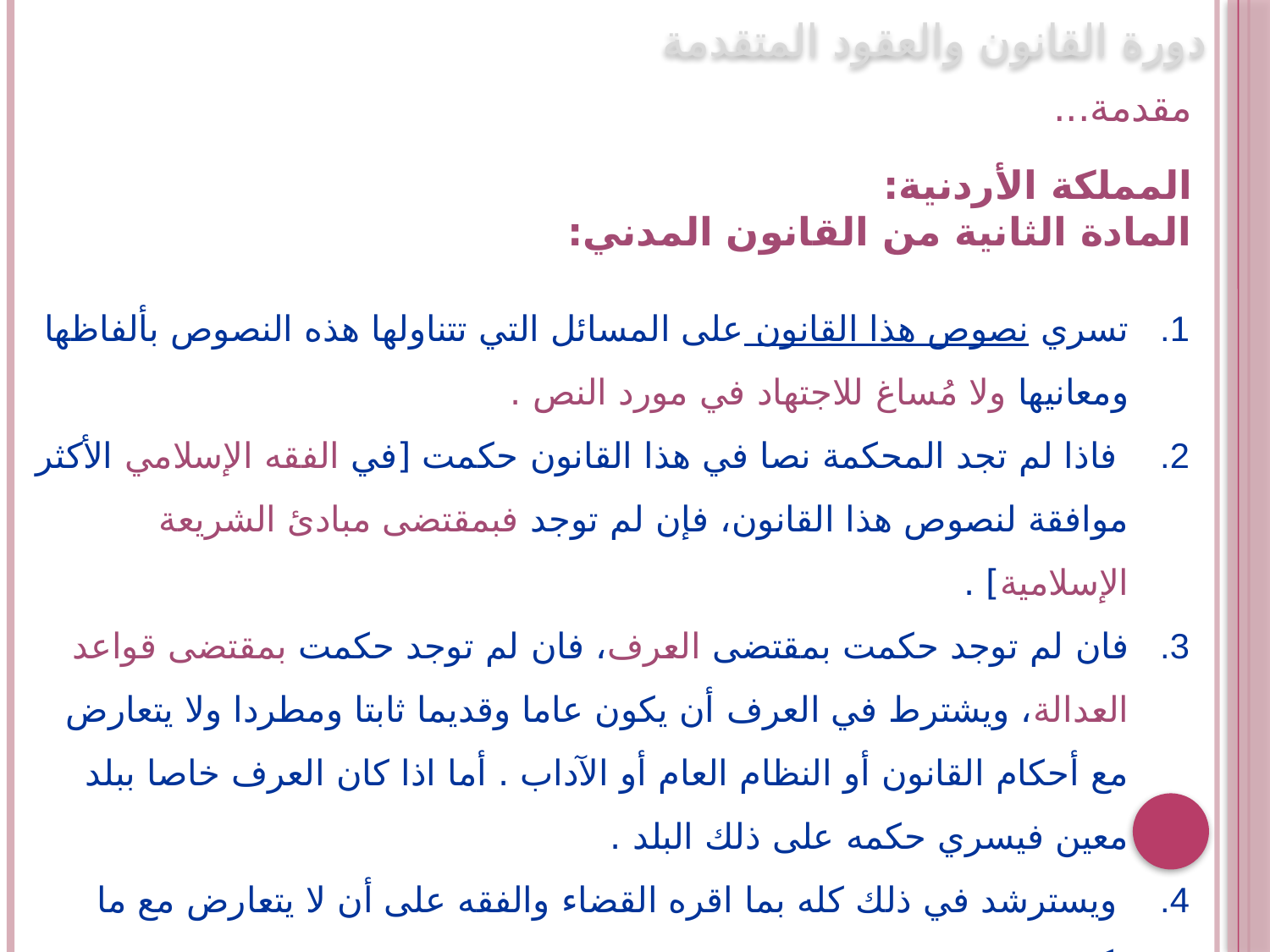

دورة القانون والعقود المتقدمة
مقدمة...

المملكة الأردنية:
المادة الثانية من القانون المدني:

تسري نصوص هذا القانون على المسائل التي تتناولها هذه النصوص بألفاظها ومعانيها ولا مُساغ للاجتهاد في مورد النص .
 فاذا لم تجد المحكمة نصا في هذا القانون حكمت [في الفقه الإسلامي الأكثر موافقة لنصوص هذا القانون، فإن لم توجد فبمقتضى مبادئ الشريعة الإسلامية] .
فان لم توجد حكمت بمقتضى العرف، فان لم توجد حكمت بمقتضى قواعد العدالة، ويشترط في العرف أن يكون عاما وقديما ثابتا ومطردا ولا يتعارض مع أحكام القانون أو النظام العام أو الآداب . أما اذا كان العرف خاصا ببلد معين فيسري حكمه على ذلك البلد .
 ويسترشد في ذلك كله بما اقره القضاء والفقه على أن لا يتعارض مع ما ذكر.